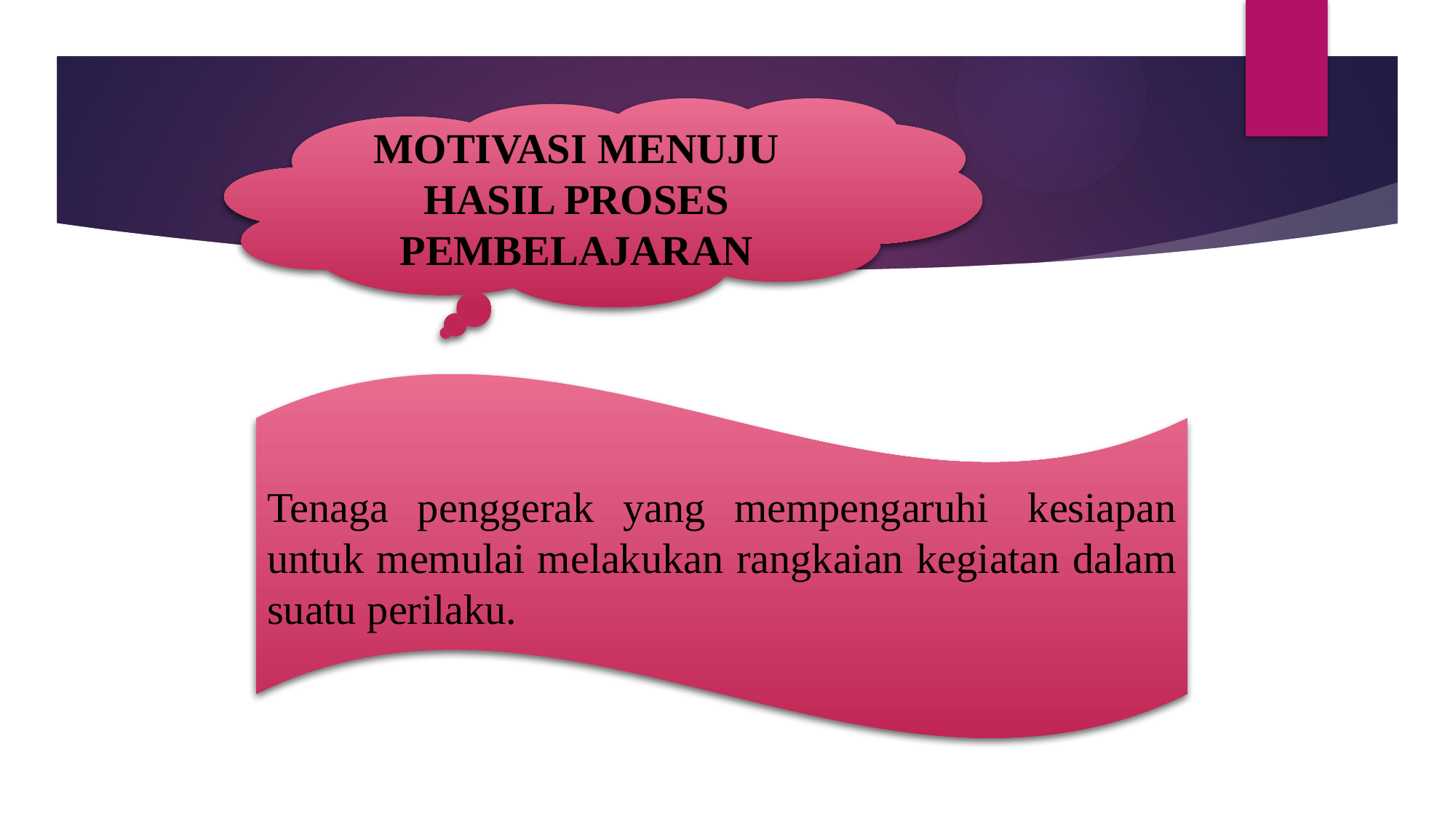

MOTIVASI MENUJU HASIL PROSES PEMBELAJARAN
Tenaga penggerak yang mempengaruhi  kesiapan untuk memulai melakukan rangkaian kegiatan dalam suatu perilaku.